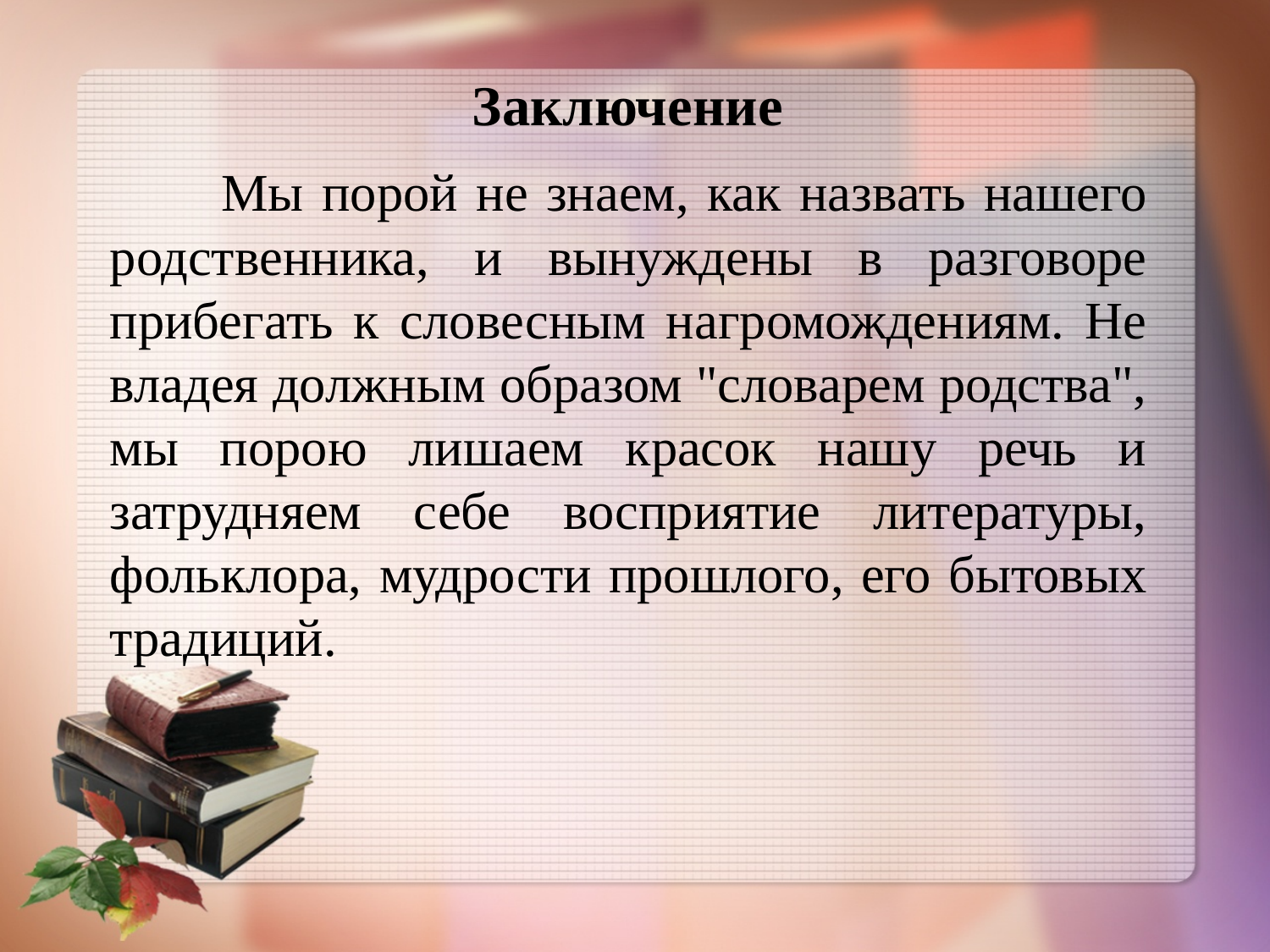

# Заключение
         Мы порой не знаем, как назвать нашего родственника, и вынуждены в разговоре прибегать к словесным нагромождениям. Не владея должным образом "словарем родства", мы порою лишаем красок нашу речь и затрудняем себе восприятие литературы, фольклора, мудрости прошлого, его бытовых традиций.